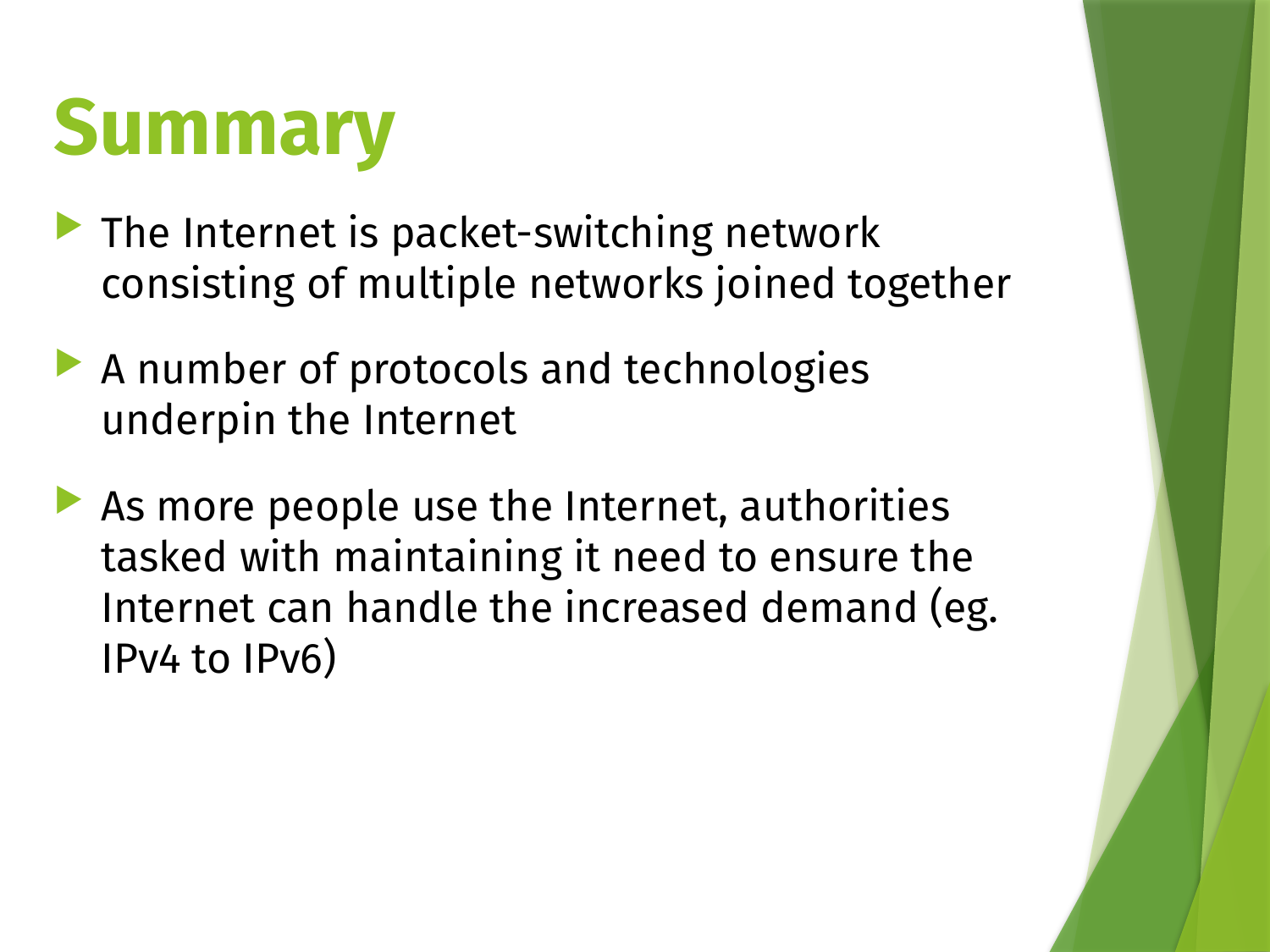

# Summary
The Internet is packet-switching network consisting of multiple networks joined together
A number of protocols and technologies underpin the Internet
As more people use the Internet, authorities tasked with maintaining it need to ensure the Internet can handle the increased demand (eg. IPv4 to IPv6)